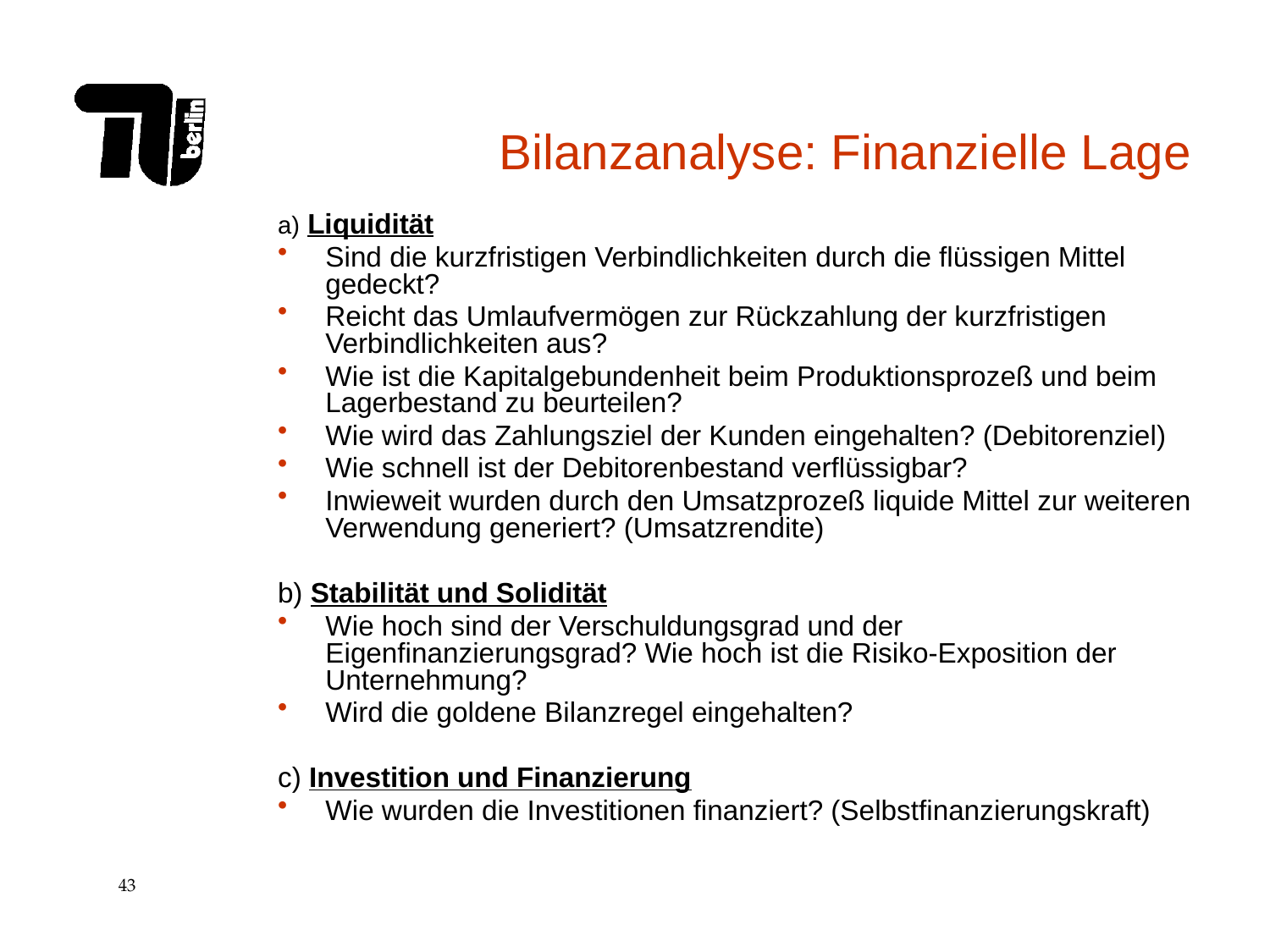

# Bilanzanalyse: Finanzielle Lage
a) Liquidität
Sind die kurzfristigen Verbindlichkeiten durch die flüssigen Mittel gedeckt?
Reicht das Umlaufvermögen zur Rückzahlung der kurzfristigen Verbindlichkeiten aus?
Wie ist die Kapitalgebundenheit beim Produktionsprozeß und beim Lagerbestand zu beurteilen?
Wie wird das Zahlungsziel der Kunden eingehalten? (Debitorenziel)
Wie schnell ist der Debitorenbestand verflüssigbar?
Inwieweit wurden durch den Umsatzprozeß liquide Mittel zur weiteren Verwendung generiert? (Umsatzrendite)

b) Stabilität und Solidität
Wie hoch sind der Verschuldungsgrad und der Eigenfinanzierungsgrad? Wie hoch ist die Risiko-Exposition der Unternehmung?
Wird die goldene Bilanzregel eingehalten?

c) Investition und Finanzierung
Wie wurden die Investitionen finanziert? (Selbstfinanzierungskraft)